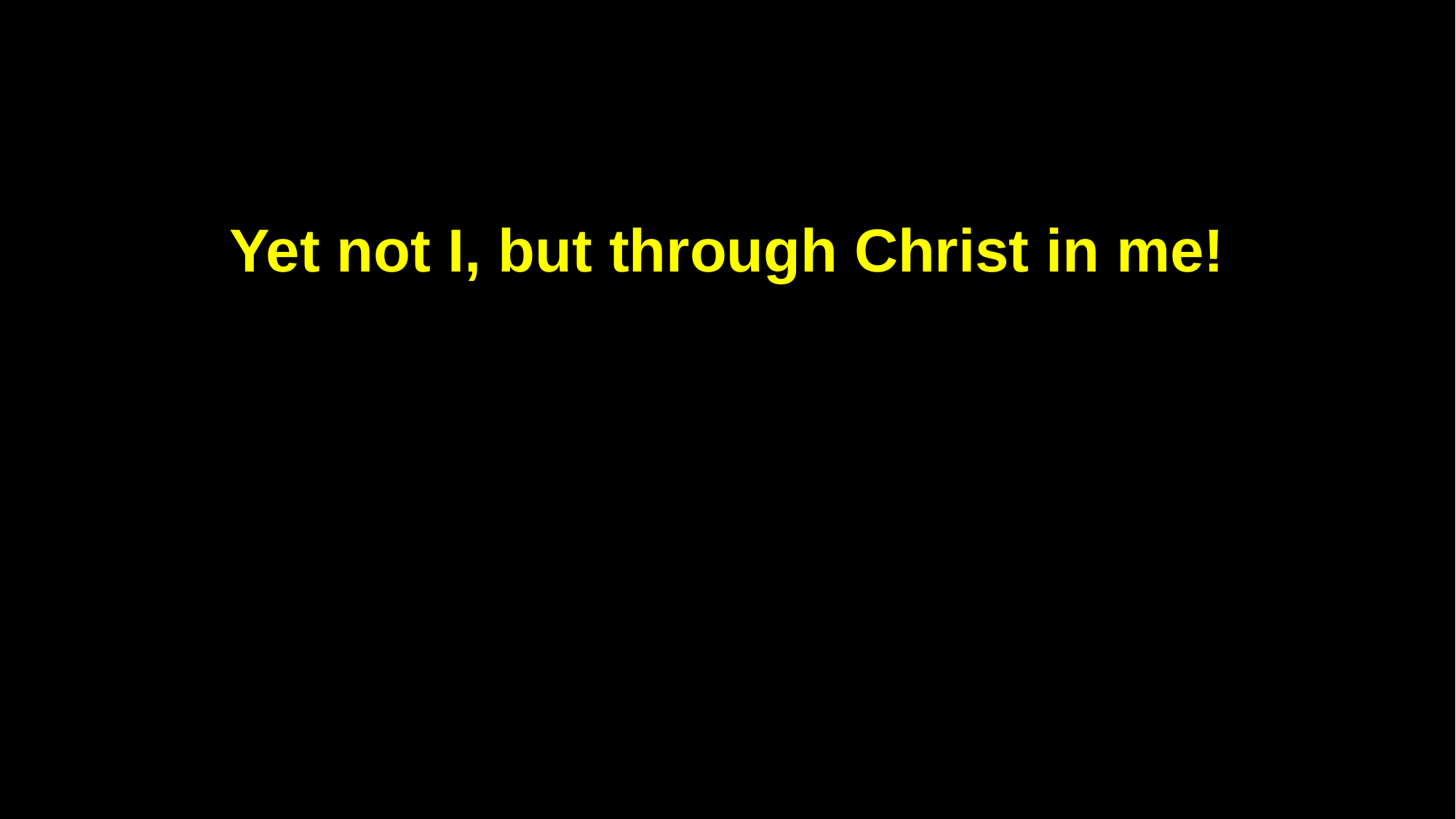

Yet not I, but through Christ in me!